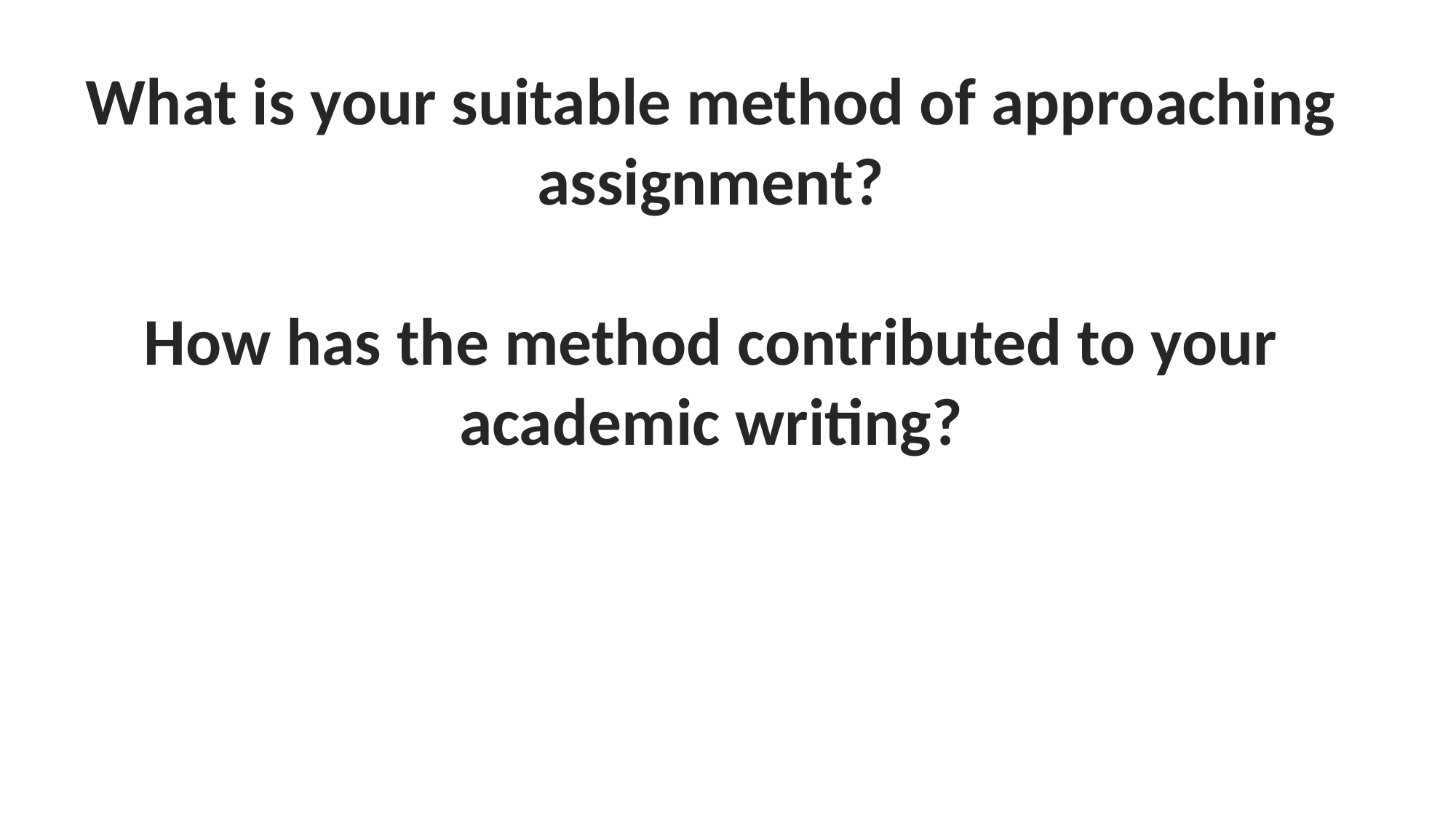

What is your suitable method of approaching assignment?

How has the method contributed to your academic writing?